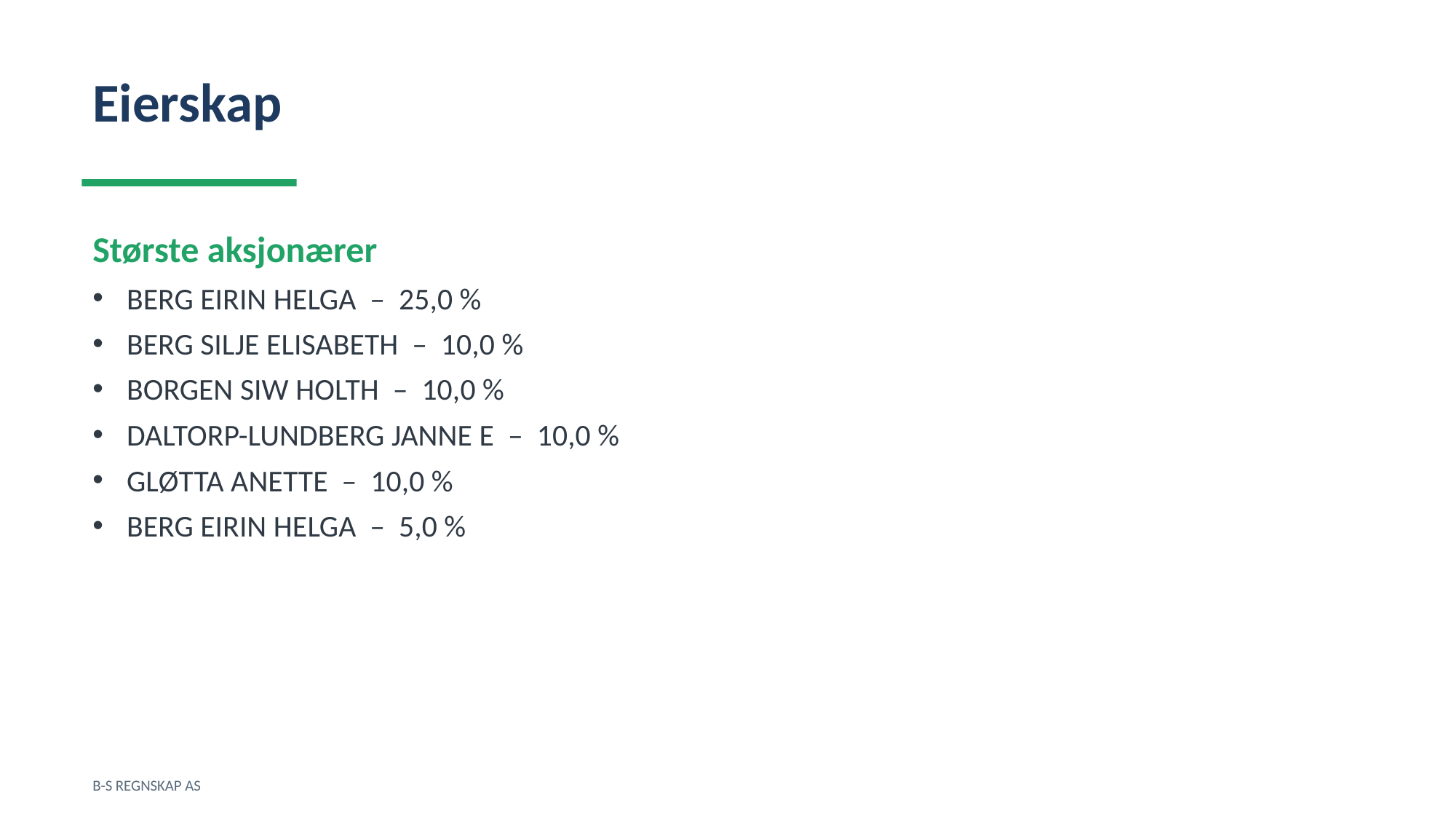

Eierskap

Største aksjonærer
BERG EIRIN HELGA  –  25,0 %
BERG SILJE ELISABETH  –  10,0 %
BORGEN SIW HOLTH  –  10,0 %
DALTORP-LUNDBERG JANNE E  –  10,0 %
GLØTTA ANETTE  –  10,0 %
BERG EIRIN HELGA  –  5,0 %
B-S REGNSKAP AS